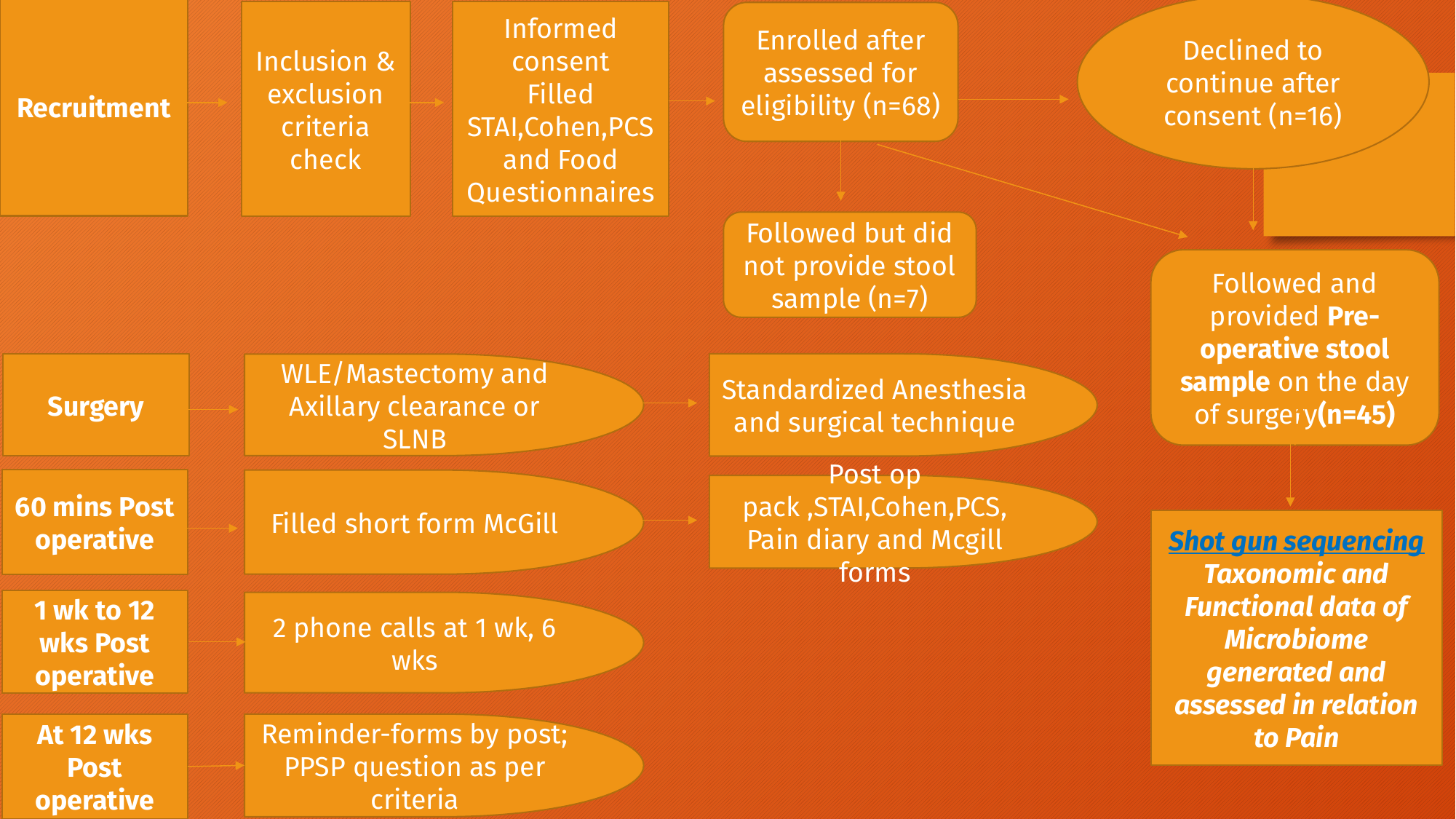

Declined to continue after consent (n=16)
Recruitment
Informed consent
Filled STAI,Cohen,PCS and Food Questionnaires
Inclusion & exclusion criteria check
Enrolled after assessed for eligibility (n=68)
Followed but did not provide stool sample (n=7)
Followed and provided Pre-operative stool sample on the day of surgery(n=45)
Surgery
Standardized Anesthesia and surgical technique
WLE/Mastectomy and Axillary clearance or SLNB
60 mins Post operative
Filled short form McGill
Post op pack ,STAI,Cohen,PCS, Pain diary and Mcgill forms
Shot gun sequencing
Taxonomic and Functional data of Microbiome generated and assessed in relation to Pain
1 wk to 12 wks Post operative
2 phone calls at 1 wk, 6 wks
At 12 wks Post operative
Reminder-forms by post; PPSP question as per criteria